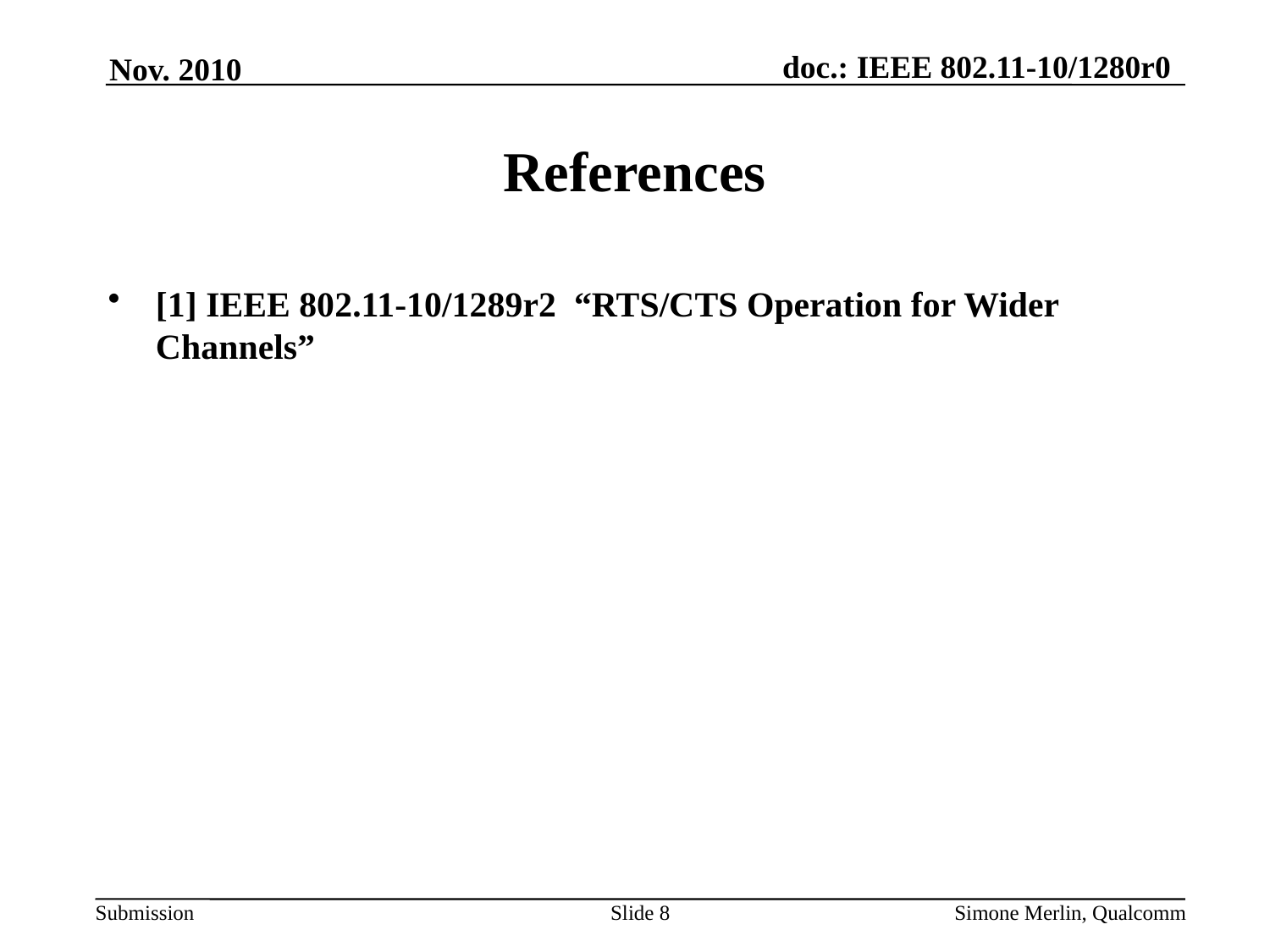

Nov. 2010
# References
[1] IEEE 802.11-10/1289r2  “RTS/CTS Operation for Wider Channels”

Slide 8
Simone Merlin, Qualcomm